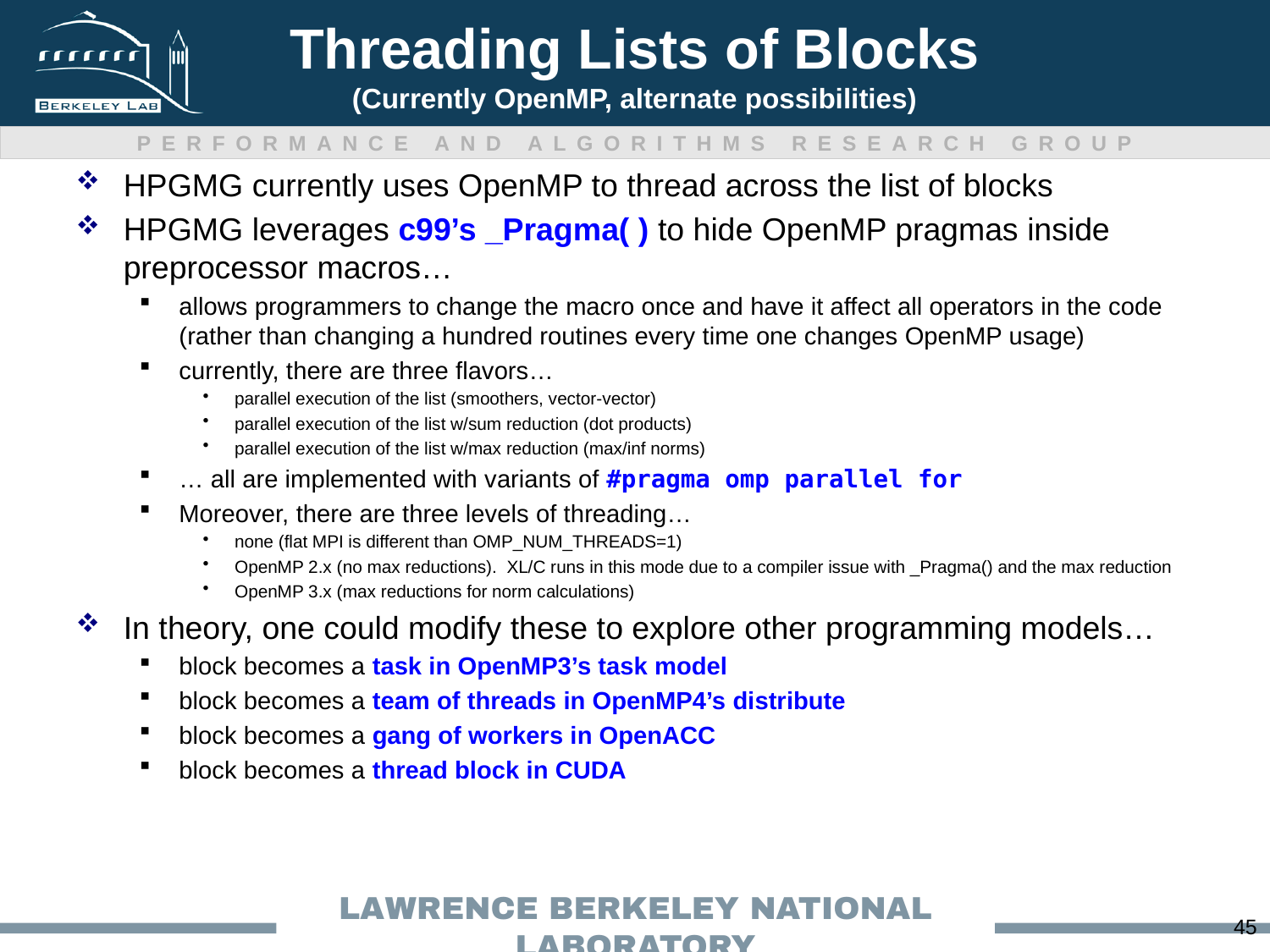

# Threading Lists of Blocks (Currently OpenMP, alternate possibilities)
HPGMG currently uses OpenMP to thread across the list of blocks
HPGMG leverages c99’s _Pragma( ) to hide OpenMP pragmas inside preprocessor macros…
allows programmers to change the macro once and have it affect all operators in the code (rather than changing a hundred routines every time one changes OpenMP usage)
currently, there are three flavors…
parallel execution of the list (smoothers, vector-vector)
parallel execution of the list w/sum reduction (dot products)
parallel execution of the list w/max reduction (max/inf norms)
… all are implemented with variants of #pragma omp parallel for
Moreover, there are three levels of threading…
none (flat MPI is different than OMP_NUM_THREADS=1)
OpenMP 2.x (no max reductions).  XL/C runs in this mode due to a compiler issue with _Pragma() and the max reduction
OpenMP 3.x (max reductions for norm calculations)
In theory, one could modify these to explore other programming models…
block becomes a task in OpenMP3’s task model
block becomes a team of threads in OpenMP4’s distribute
block becomes a gang of workers in OpenACC
block becomes a thread block in CUDA

45